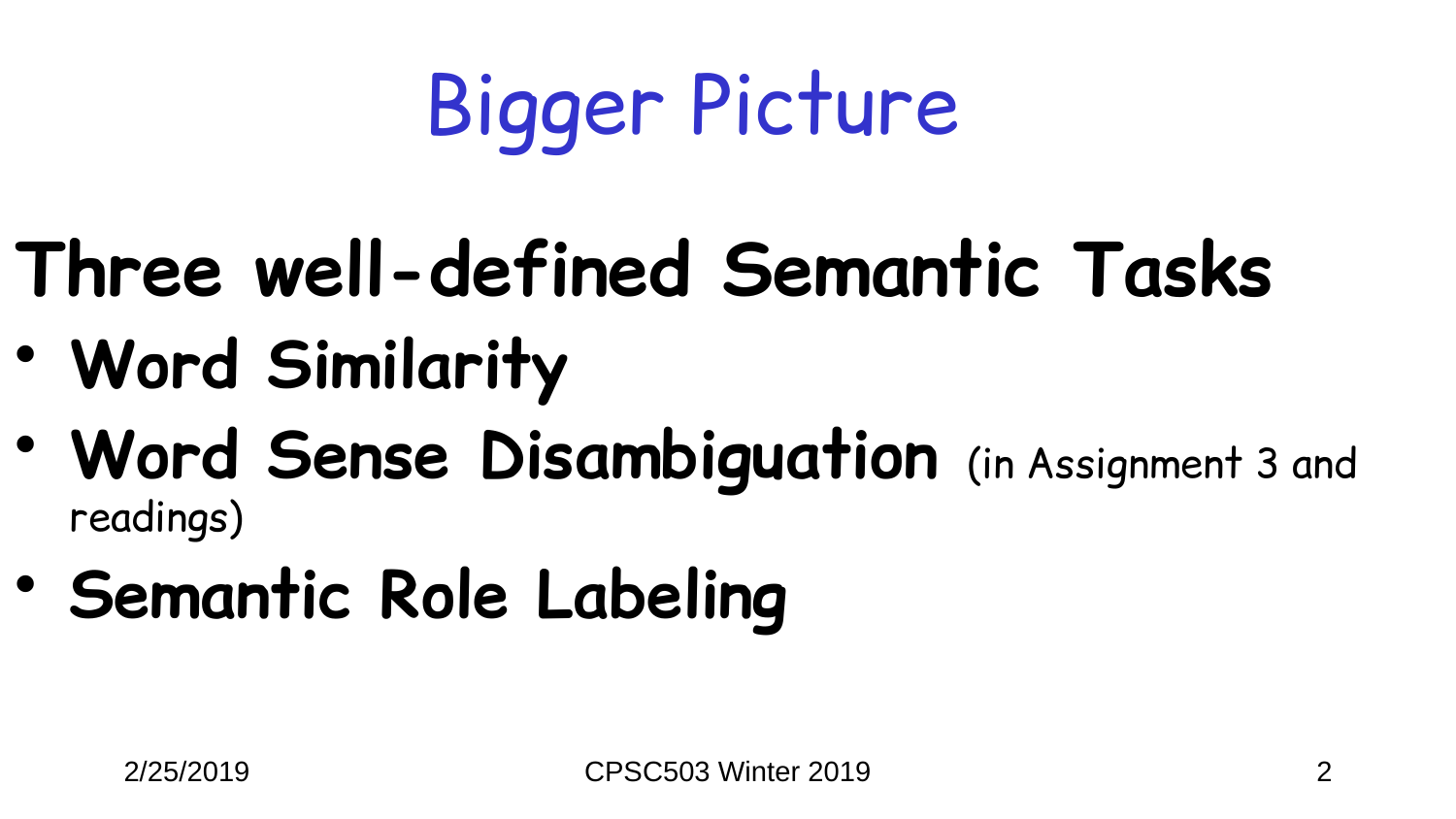

# Bigger Picture
Three well-defined Semantic Tasks
Word Similarity
Word Sense Disambiguation (in Assignment 3 and readings)
Semantic Role Labeling
2/25/2019
CPSC503 Winter 2019
2